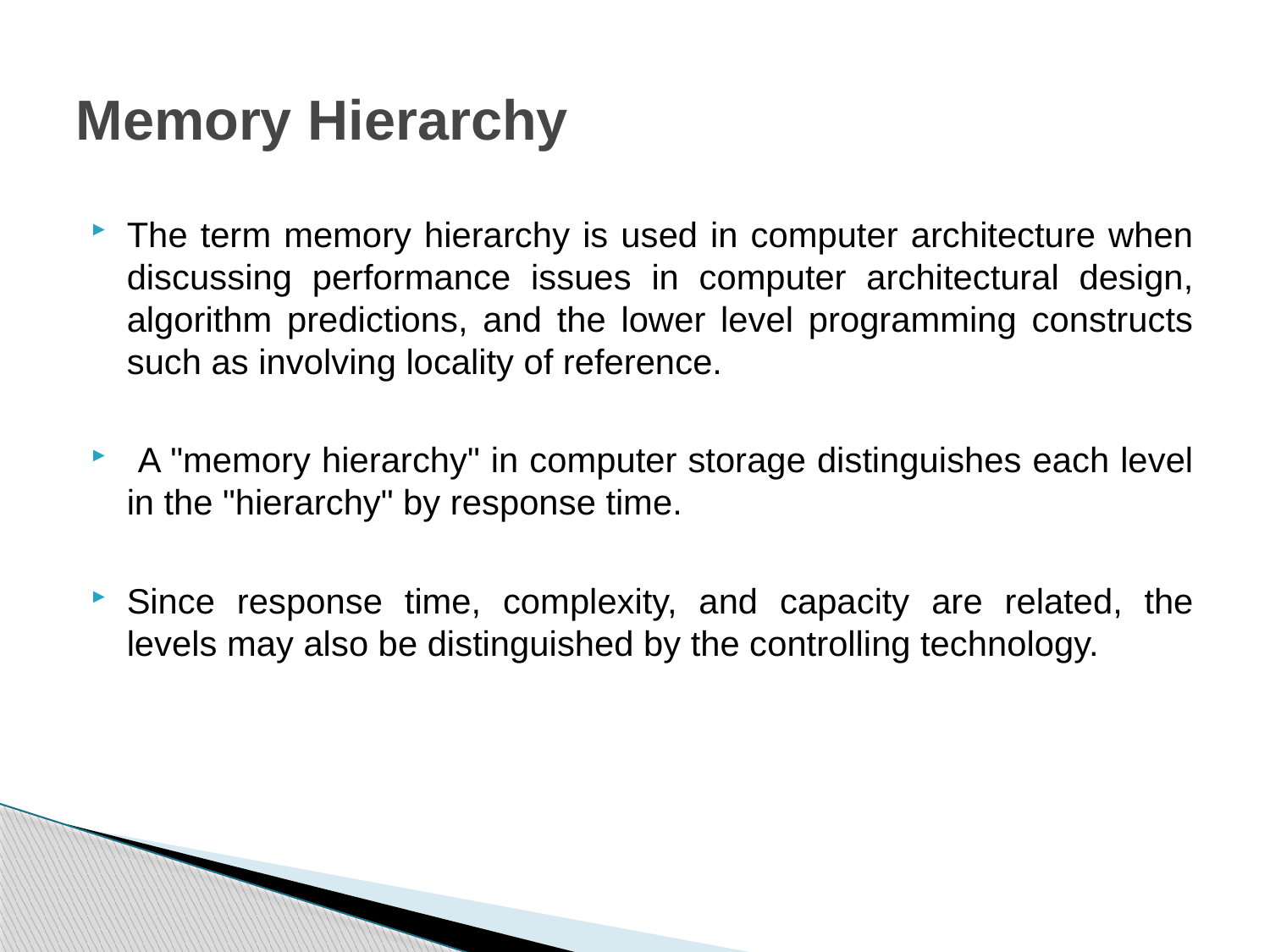

# Memory Hierarchy
The term memory hierarchy is used in computer architecture when discussing performance issues in computer architectural design, algorithm predictions, and the lower level programming constructs such as involving locality of reference.

 A "memory hierarchy" in computer storage distinguishes each level in the "hierarchy" by response time.

Since response time, complexity, and capacity are related, the levels may also be distinguished by the controlling technology.